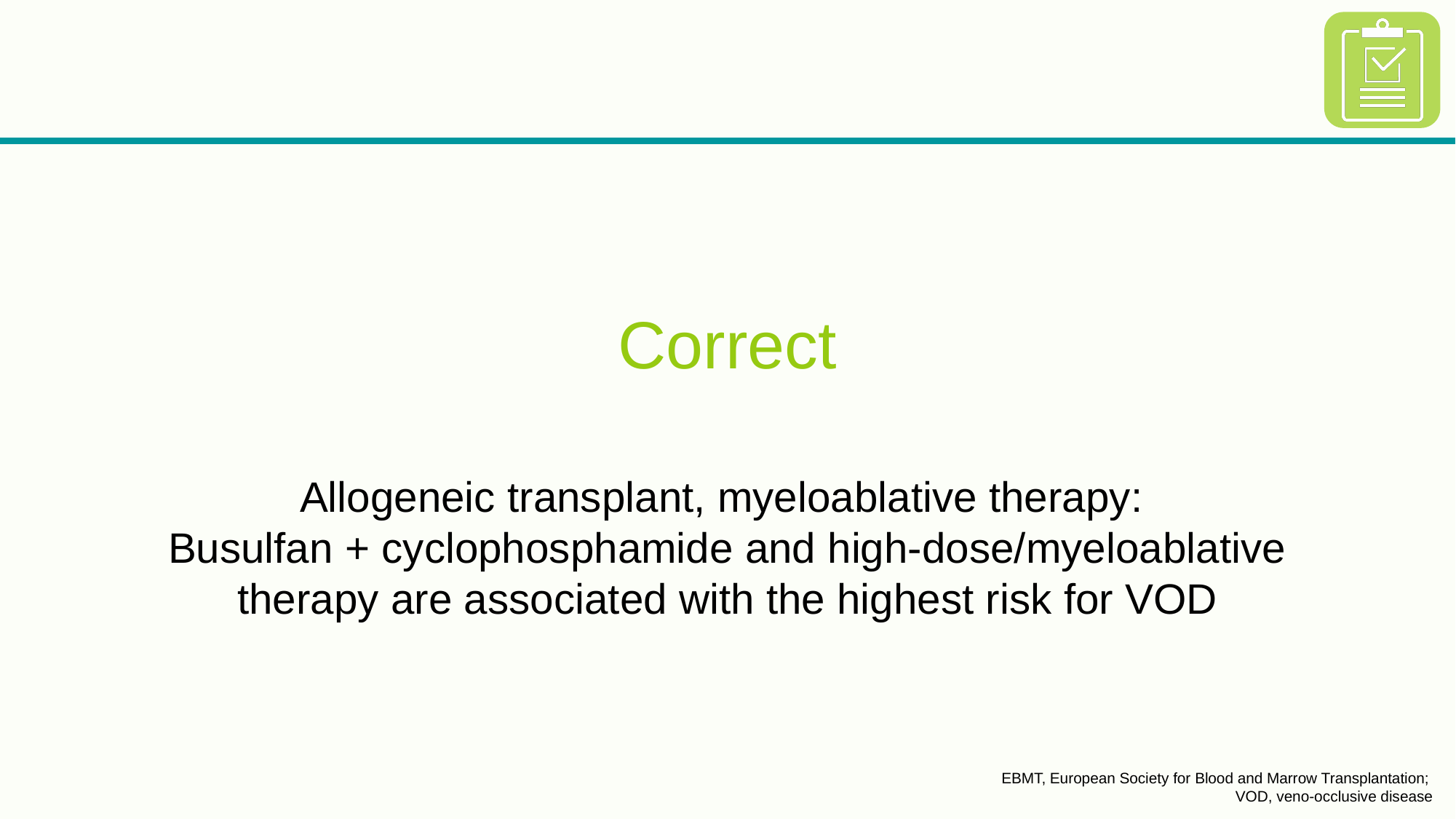

Correct
Allogeneic transplant, myeloablative therapy:
Busulfan + cyclophosphamide and high-dose/myeloablative therapy are associated with the highest risk for VOD

EBMT, European Society for Blood and Marrow Transplantation;
VOD, veno-occlusive disease